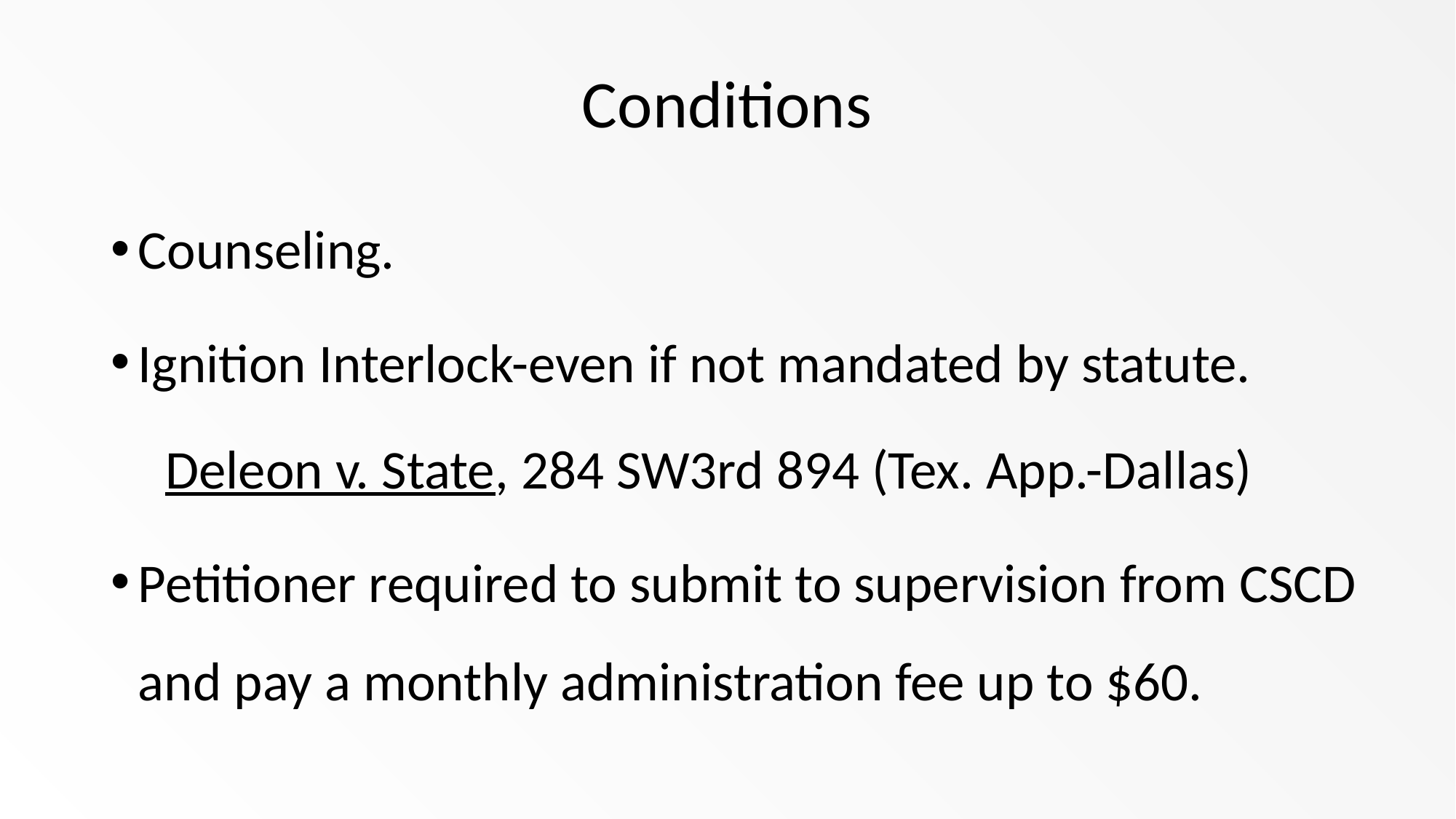

# Conditions
Counseling.
Ignition Interlock-even if not mandated by statute.
Deleon v. State, 284 SW3rd 894 (Tex. App.-Dallas)
Petitioner required to submit to supervision from CSCD and pay a monthly administration fee up to $60.